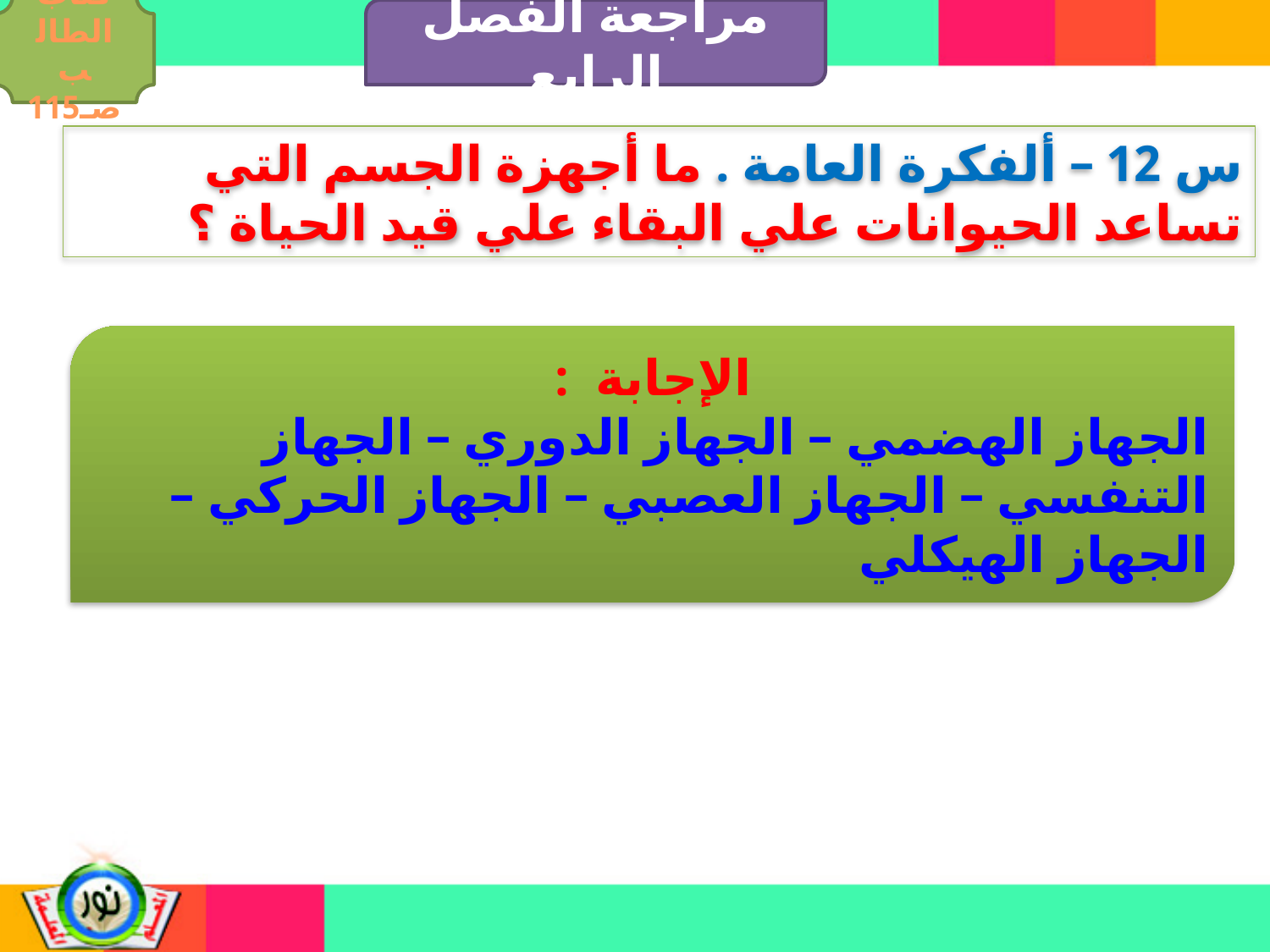

مراجعة الفصل الرابع
كتاب الطالب صـ115
س 12 – ألفكرة العامة . ما أجهزة الجسم التي تساعد الحيوانات علي البقاء علي قيد الحياة ؟
الإجابة  :
الجهاز الهضمي – الجهاز الدوري – الجهاز التنفسي – الجهاز العصبي – الجهاز الحركي – الجهاز الهيكلي